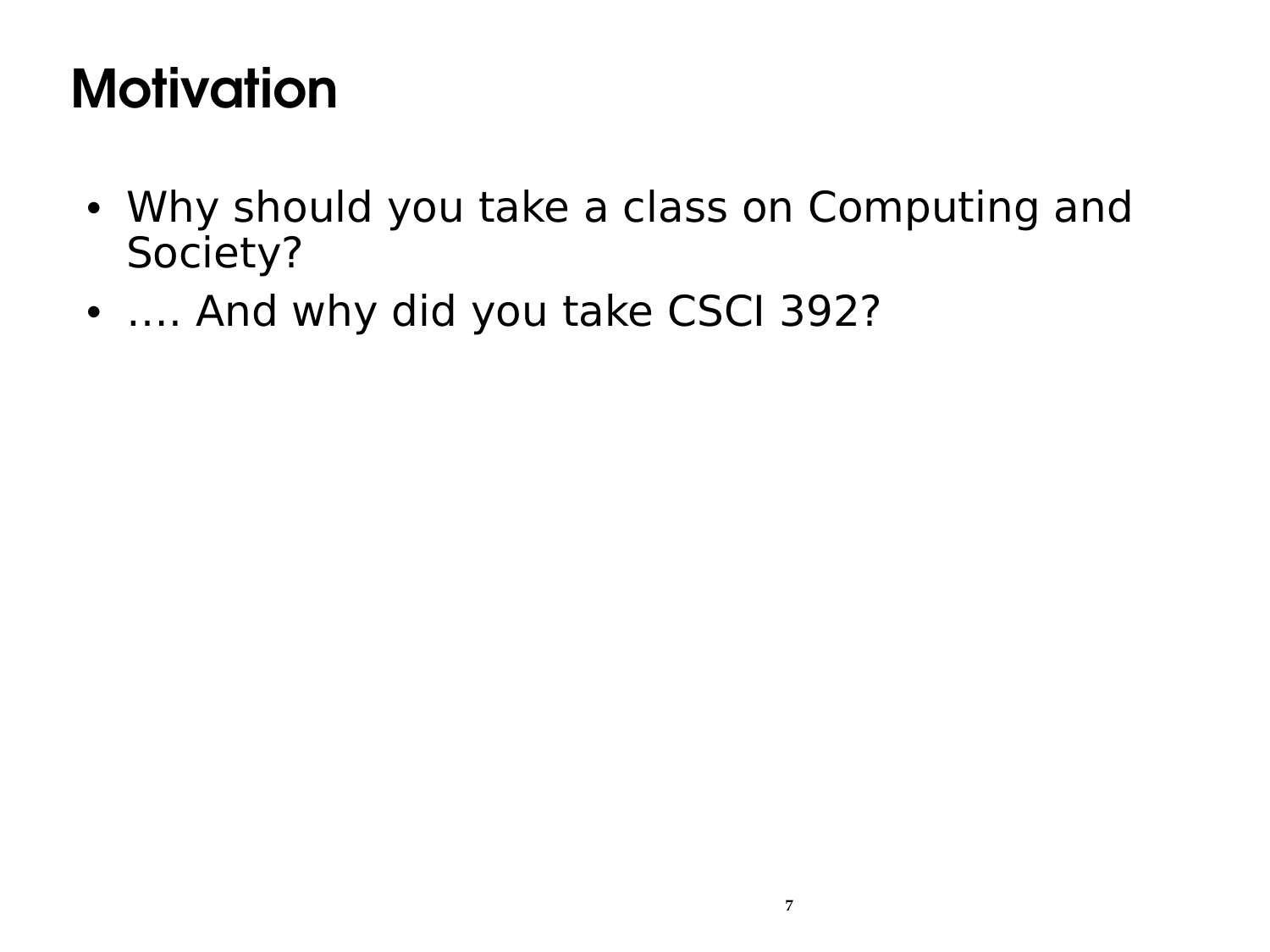

# Motivation
Why should you take a class on Computing and Society?
…. And why did you take CSCI 392?